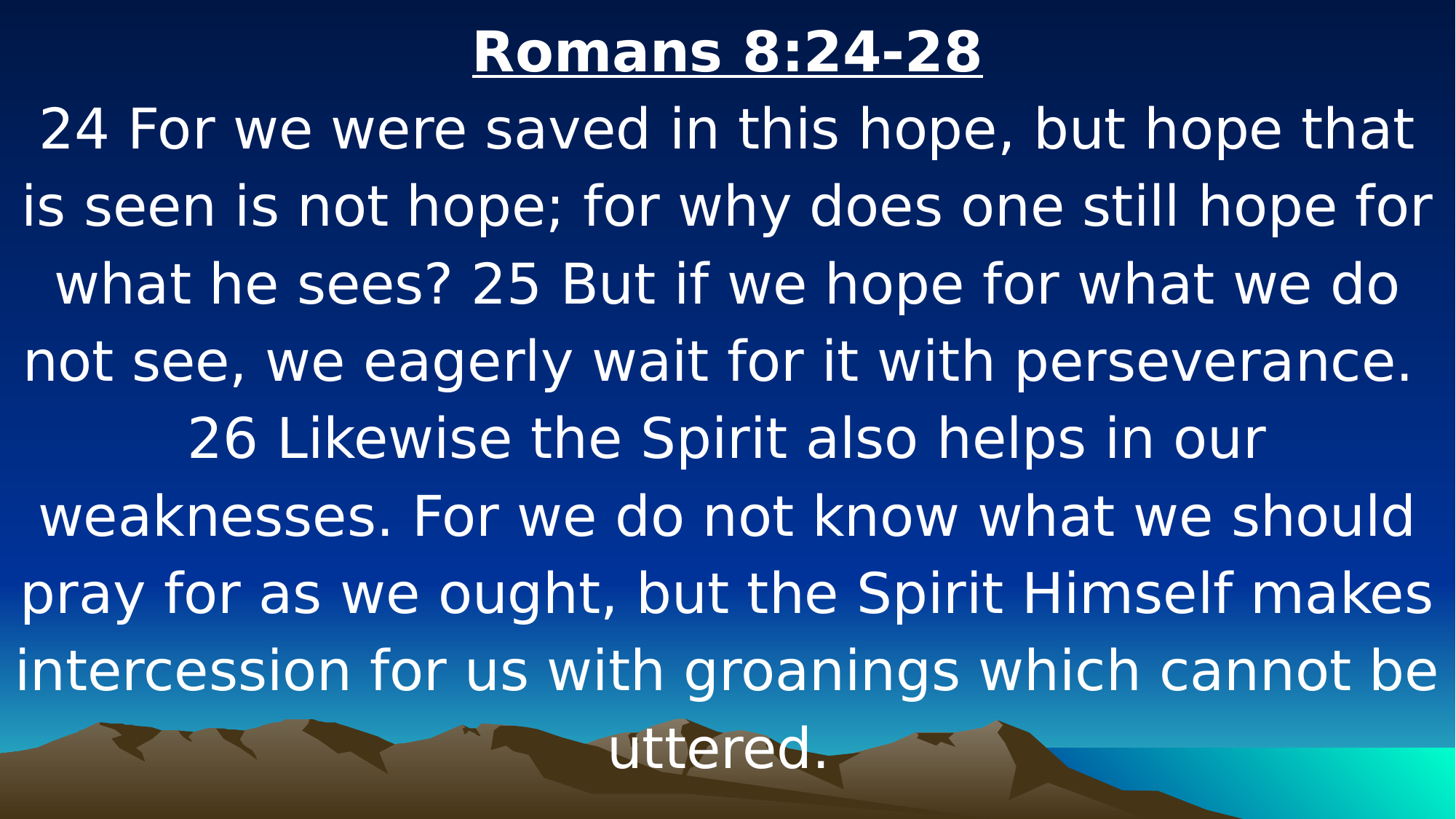

Romans 8:24-28
24 For we were saved in this hope, but hope that is seen is not hope; for why does one still hope for what he sees? 25 But if we hope for what we do not see, we eagerly wait for it with perseverance.  26 Likewise the Spirit also helps in our weaknesses. For we do not know what we should pray for as we ought, but the Spirit Himself makes intercession for us with groanings which cannot be uttered.